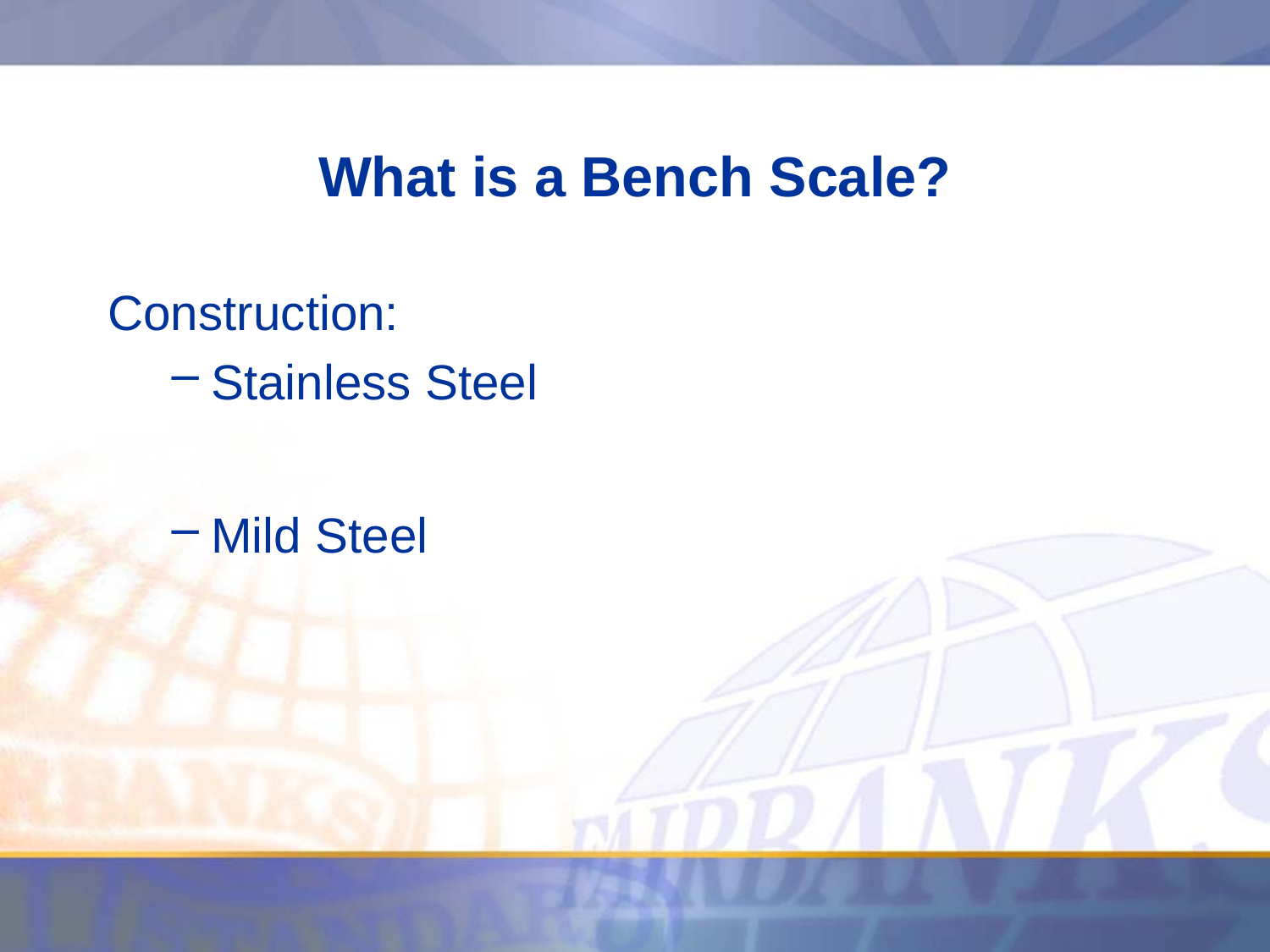

# What is a Bench Scale?
Construction:
Stainless Steel

Mild Steel